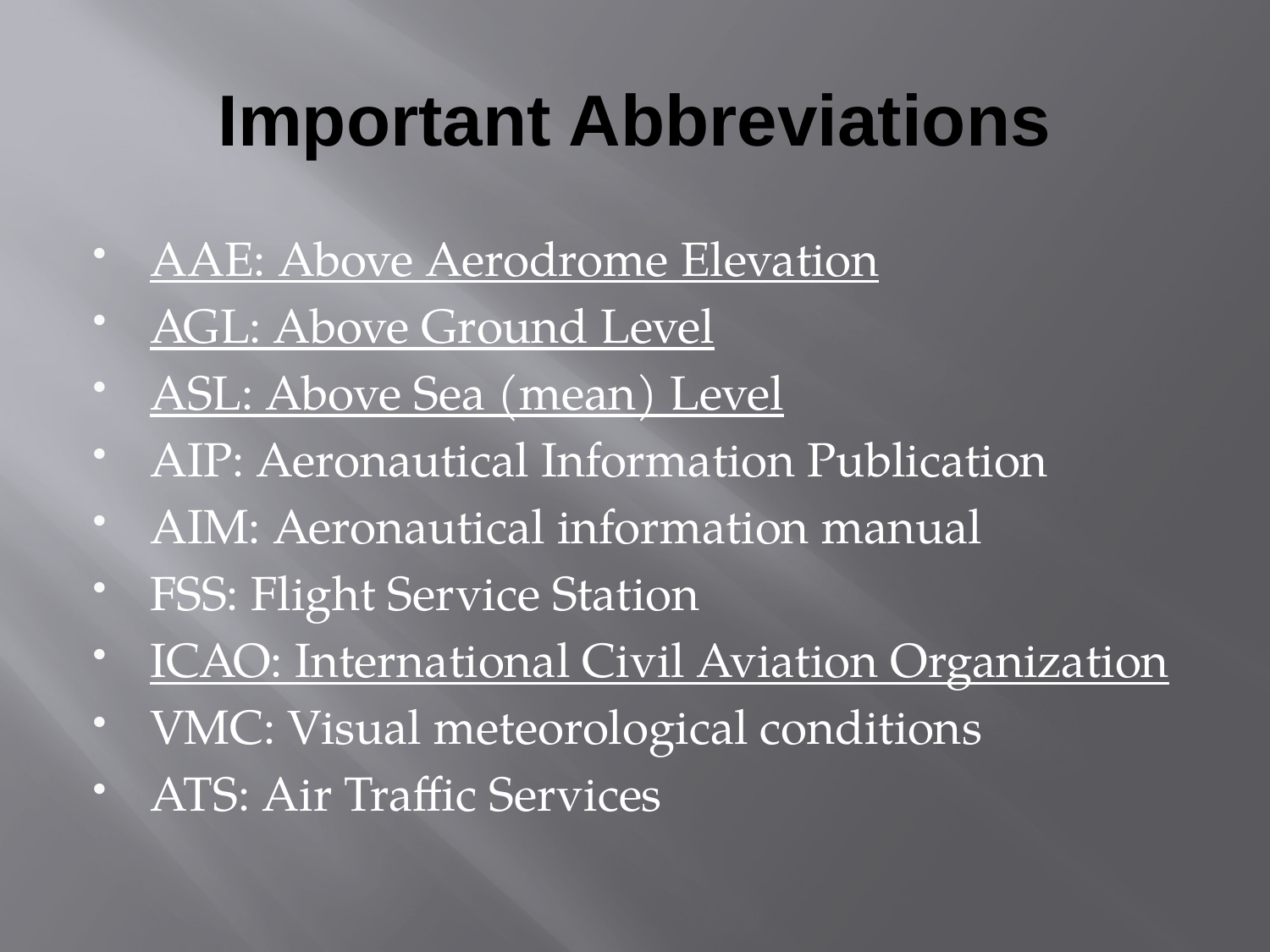

# Important Abbreviations
AAE: Above Aerodrome Elevation
AGL: Above Ground Level
ASL: Above Sea (mean) Level
AIP: Aeronautical Information Publication
AIM: Aeronautical information manual
FSS: Flight Service Station
ICAO: International Civil Aviation Organization
VMC: Visual meteorological conditions
ATS: Air Traffic Services